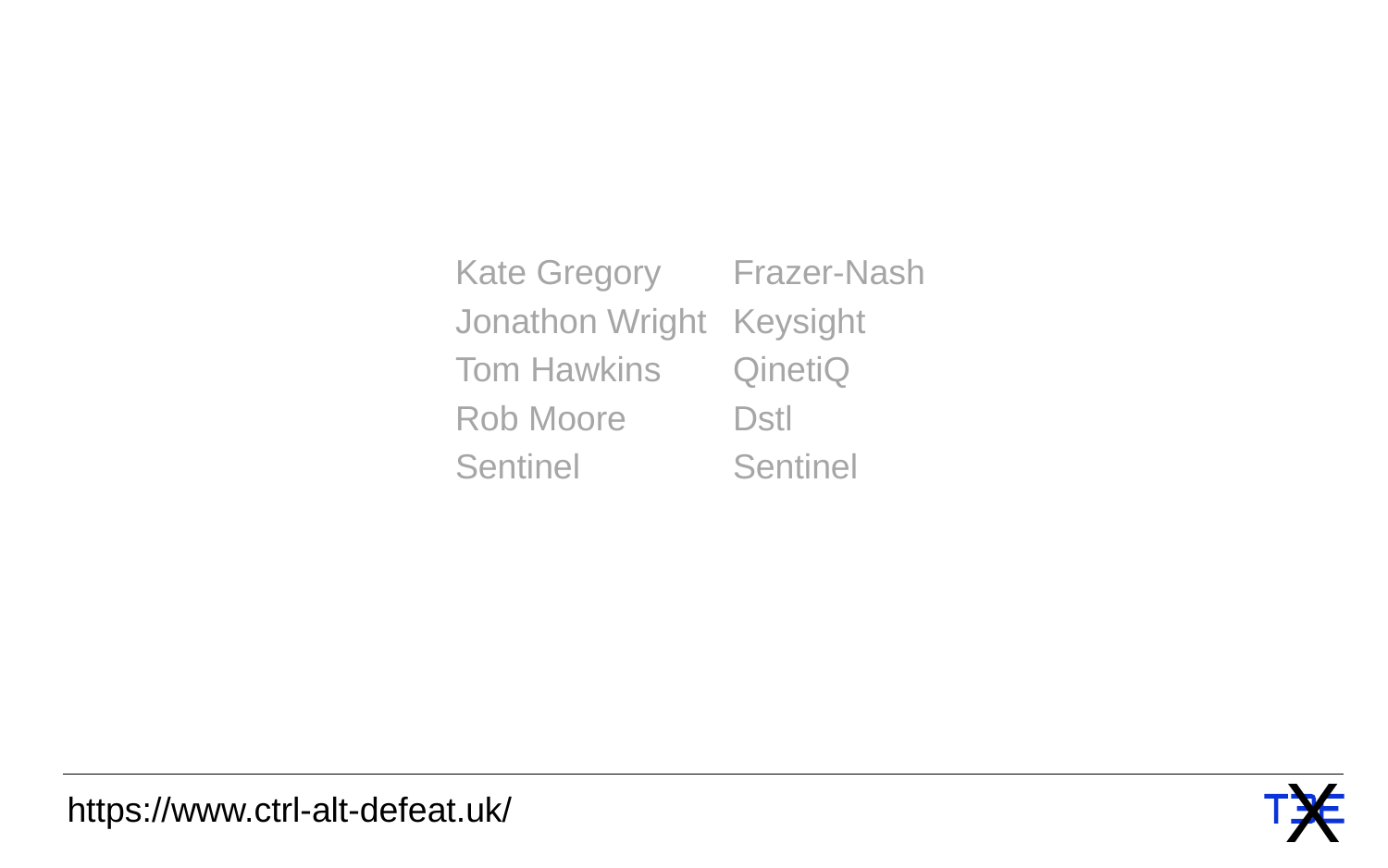

Kate Gregory	Frazer-Nash
Jonathon Wright	Keysight
Tom Hawkins	QinetiQ
Rob Moore	Dstl
Sentinel		Sentinel
X
https://www.ctrl-alt-defeat.uk/